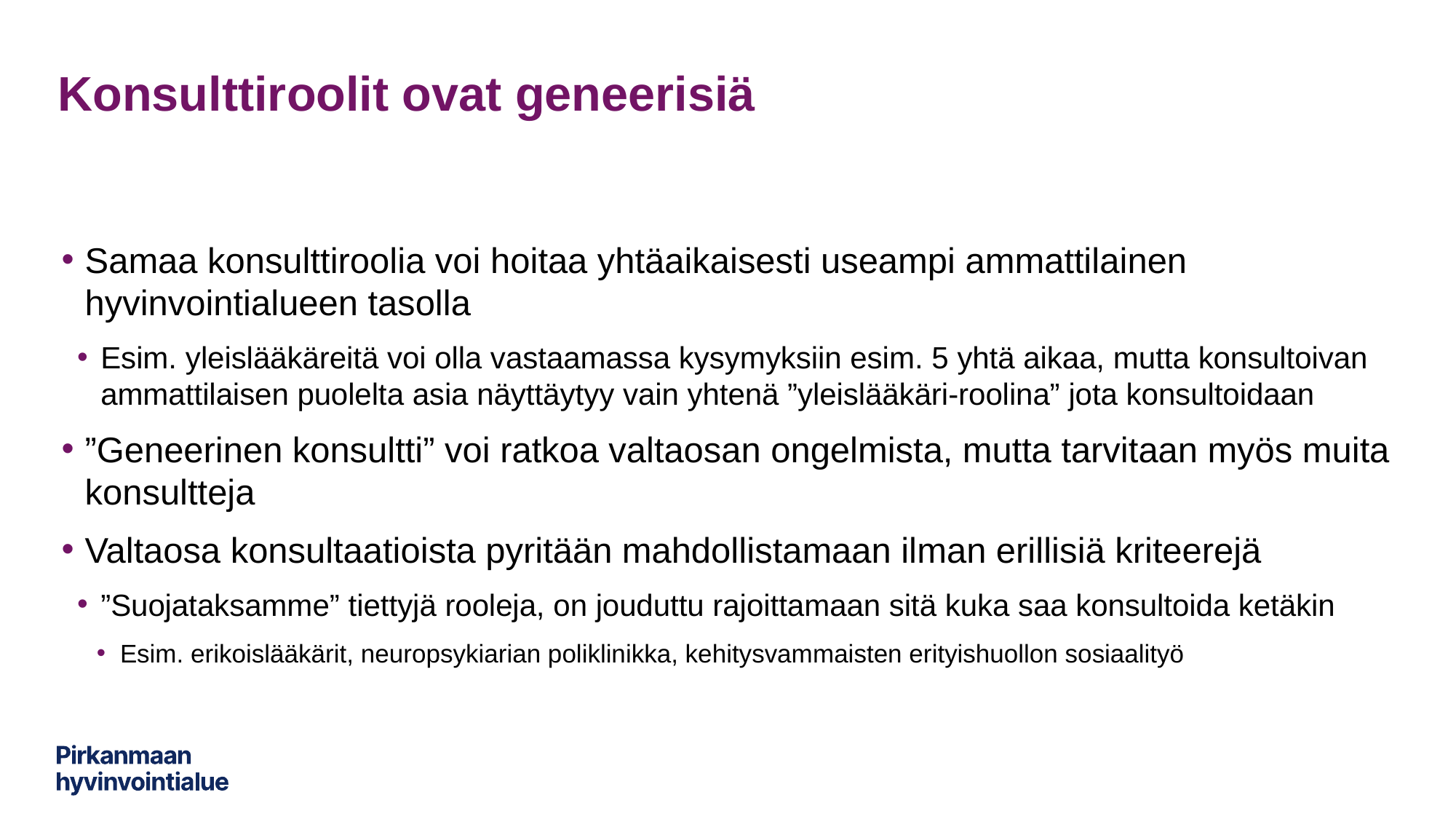

# Konsulttiroolit ovat geneerisiä
Samaa konsulttiroolia voi hoitaa yhtäaikaisesti useampi ammattilainen hyvinvointialueen tasolla
Esim. yleislääkäreitä voi olla vastaamassa kysymyksiin esim. 5 yhtä aikaa, mutta konsultoivan ammattilaisen puolelta asia näyttäytyy vain yhtenä ”yleislääkäri-roolina” jota konsultoidaan
”Geneerinen konsultti” voi ratkoa valtaosan ongelmista, mutta tarvitaan myös muita konsultteja
Valtaosa konsultaatioista pyritään mahdollistamaan ilman erillisiä kriteerejä
”Suojataksamme” tiettyjä rooleja, on jouduttu rajoittamaan sitä kuka saa konsultoida ketäkin
Esim. erikoislääkärit, neuropsykiarian poliklinikka, kehitysvammaisten erityishuollon sosiaalityö